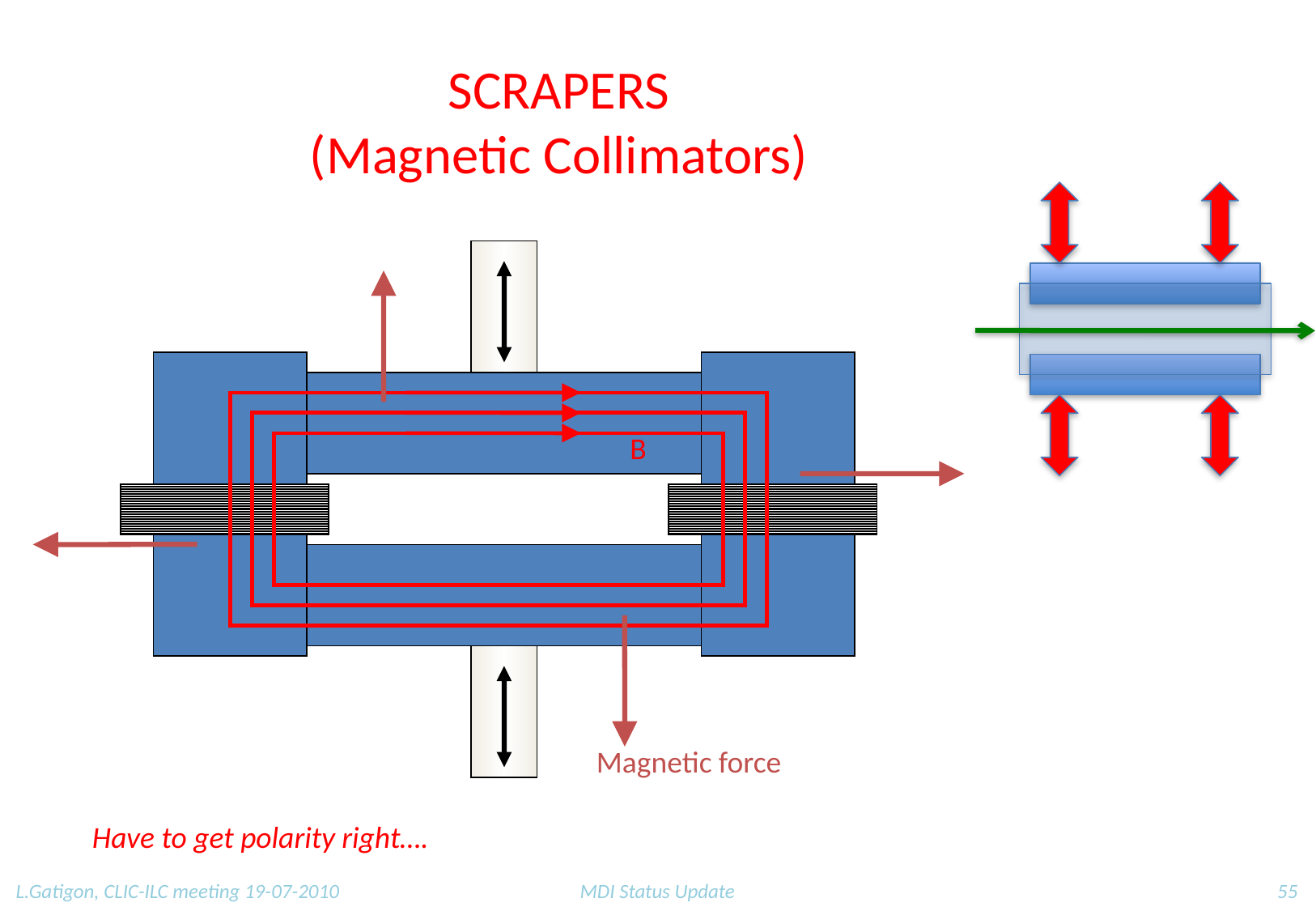

SCRAPERS
(Magnetic Collimators)

Magnetic force

B

Have to get polarity right….
L.Gatigon, CLIC-ILC meeting 19-07-2010
MDI Status Update
55